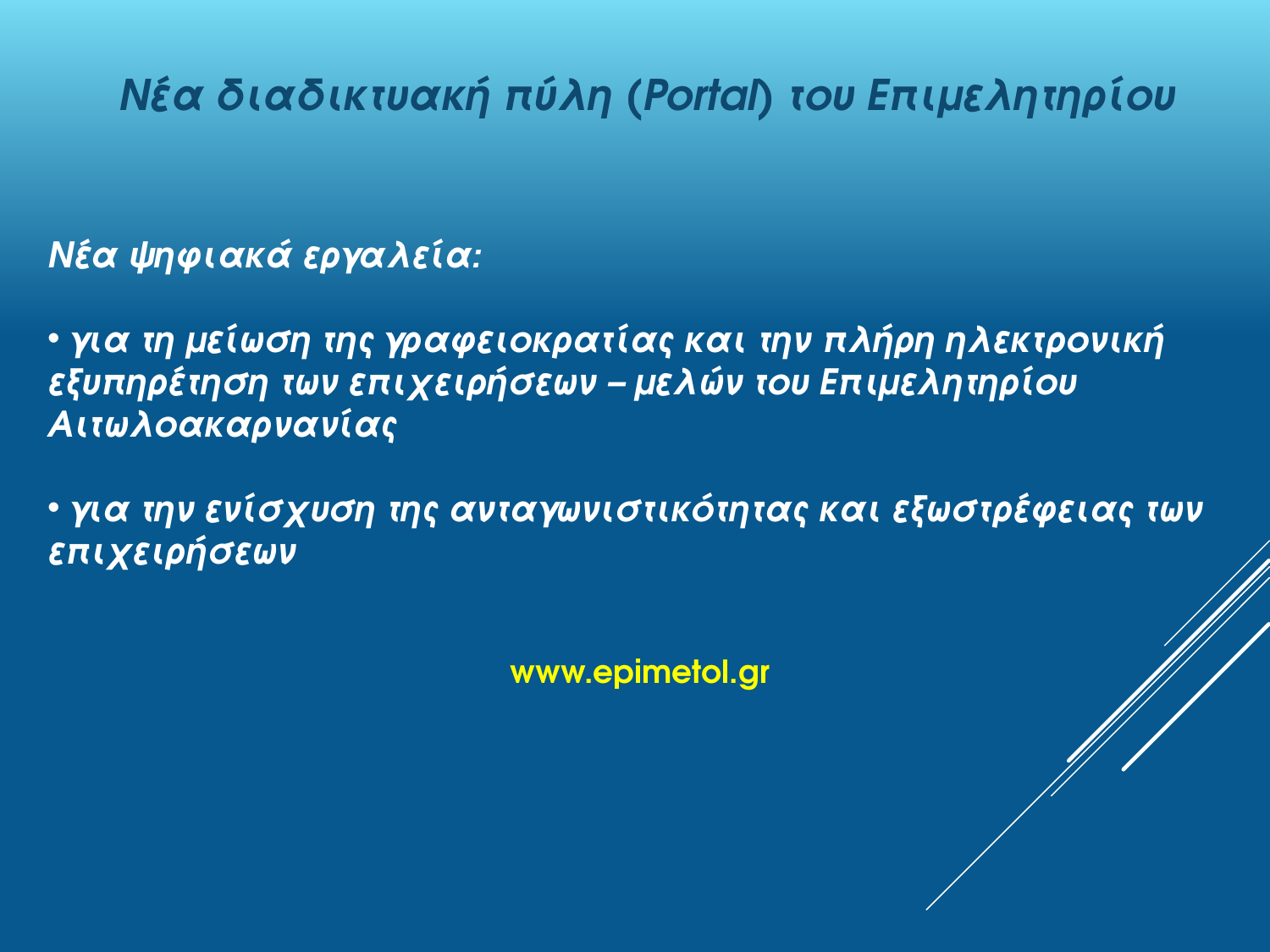

Νέα διαδικτυακή πύλη (Portal) του Επιμελητηρίου

Νέα ψηφιακά εργαλεία:

 για τη μείωση της γραφειοκρατίας και την πλήρη ηλεκτρονική εξυπηρέτηση των επιχειρήσεων – μελών του Επιμελητηρίου Αιτωλοακαρνανίας

 για την ενίσχυση της ανταγωνιστικότητας και εξωστρέφειας των επιχειρήσεων

www.epimetol.gr

#